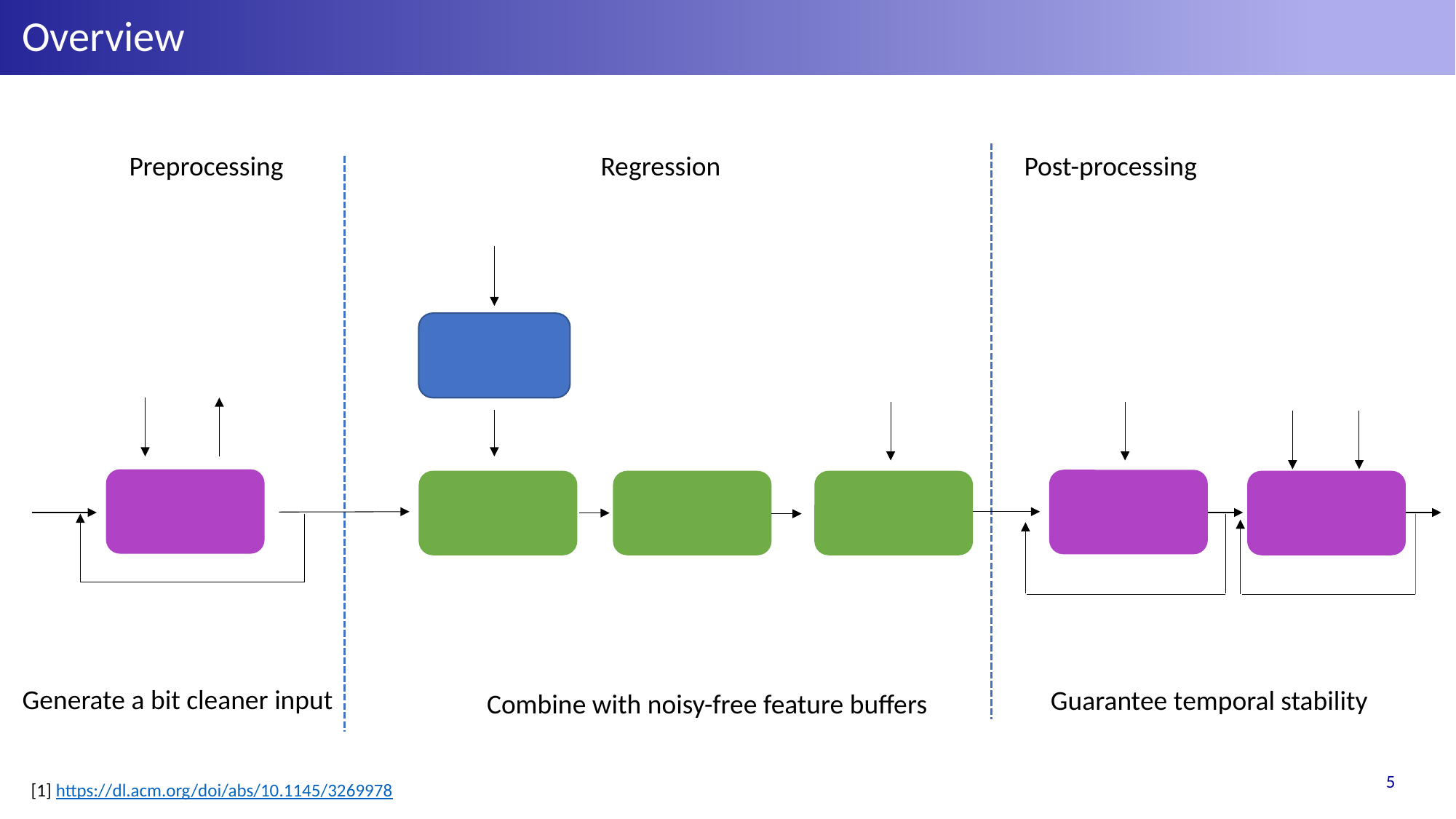

Overview
Preprocessing
Regression
Post-processing

Generate a bit cleaner input
Guarantee temporal stability
Combine with noisy-free feature buffers
[1] https://dl.acm.org/doi/abs/10.1145/3269978